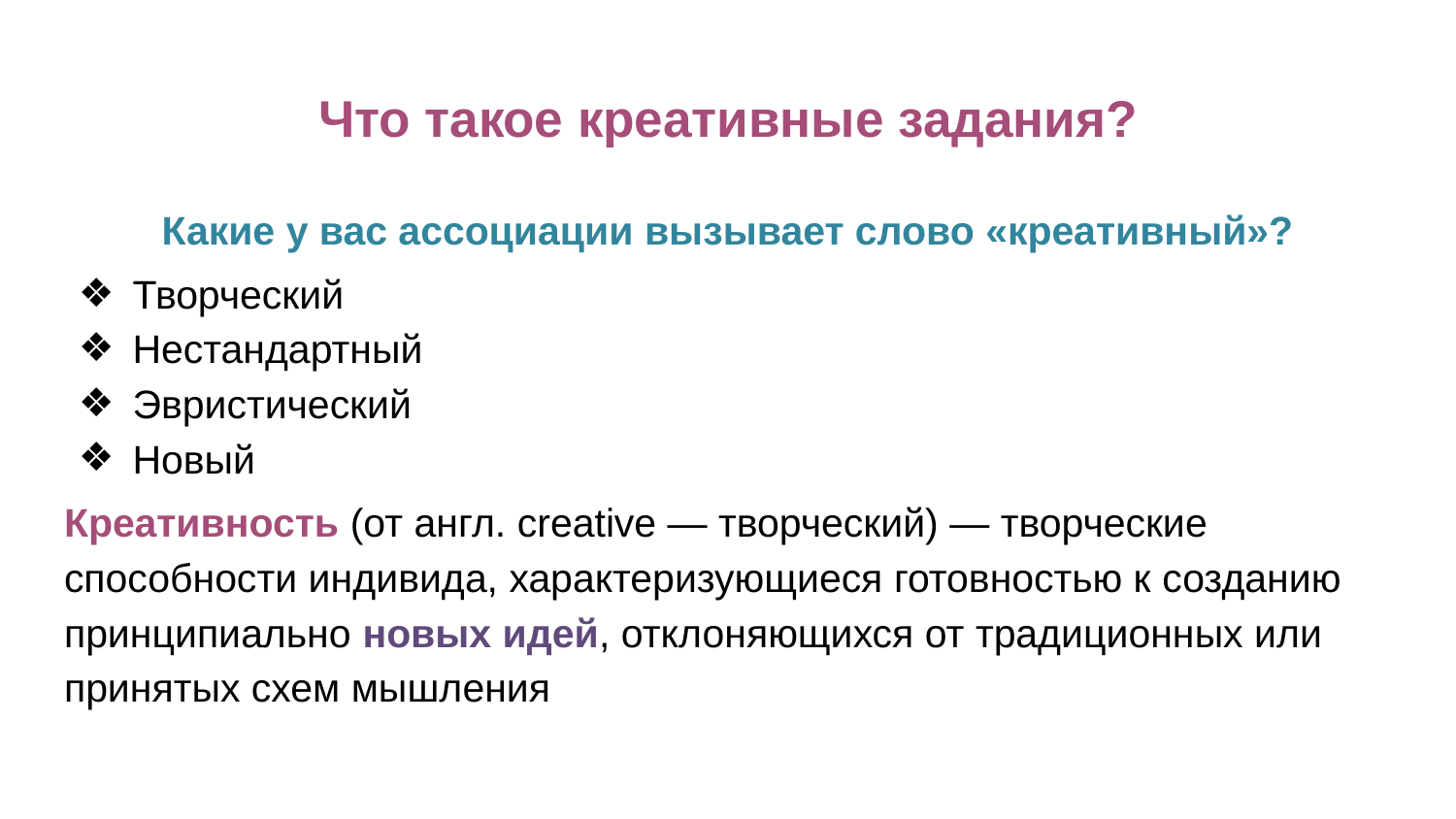

# Что такое креативные задания?
Какие у вас ассоциации вызывает слово «креативный»?
Творческий
Нестандартный
Эвристический
Новый
Креативность (от англ. creative — творческий) — творческие способности индивида, характеризующиеся готовностью к созданию принципиально новых идей, отклоняющихся от традиционных или принятых схем мышления